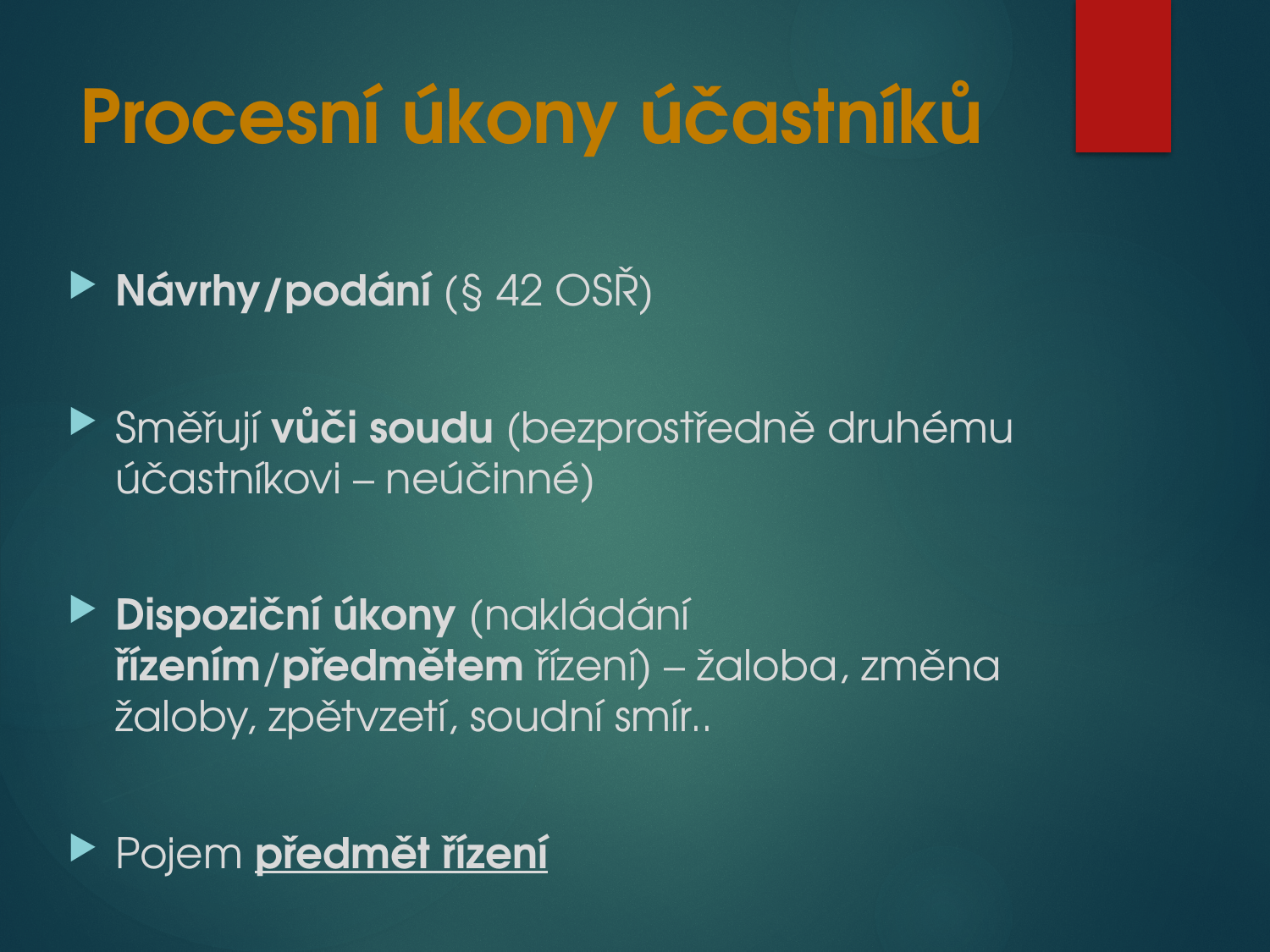

# Procesní úkony účastníků
Návrhy/podání (§ 42 OSŘ)

Směřují vůči soudu (bezprostředně druhému účastníkovi – neúčinné)

Dispoziční úkony (nakládání řízením/předmětem řízení) – žaloba, změna žaloby, zpětvzetí, soudní smír..

Pojem předmět řízení